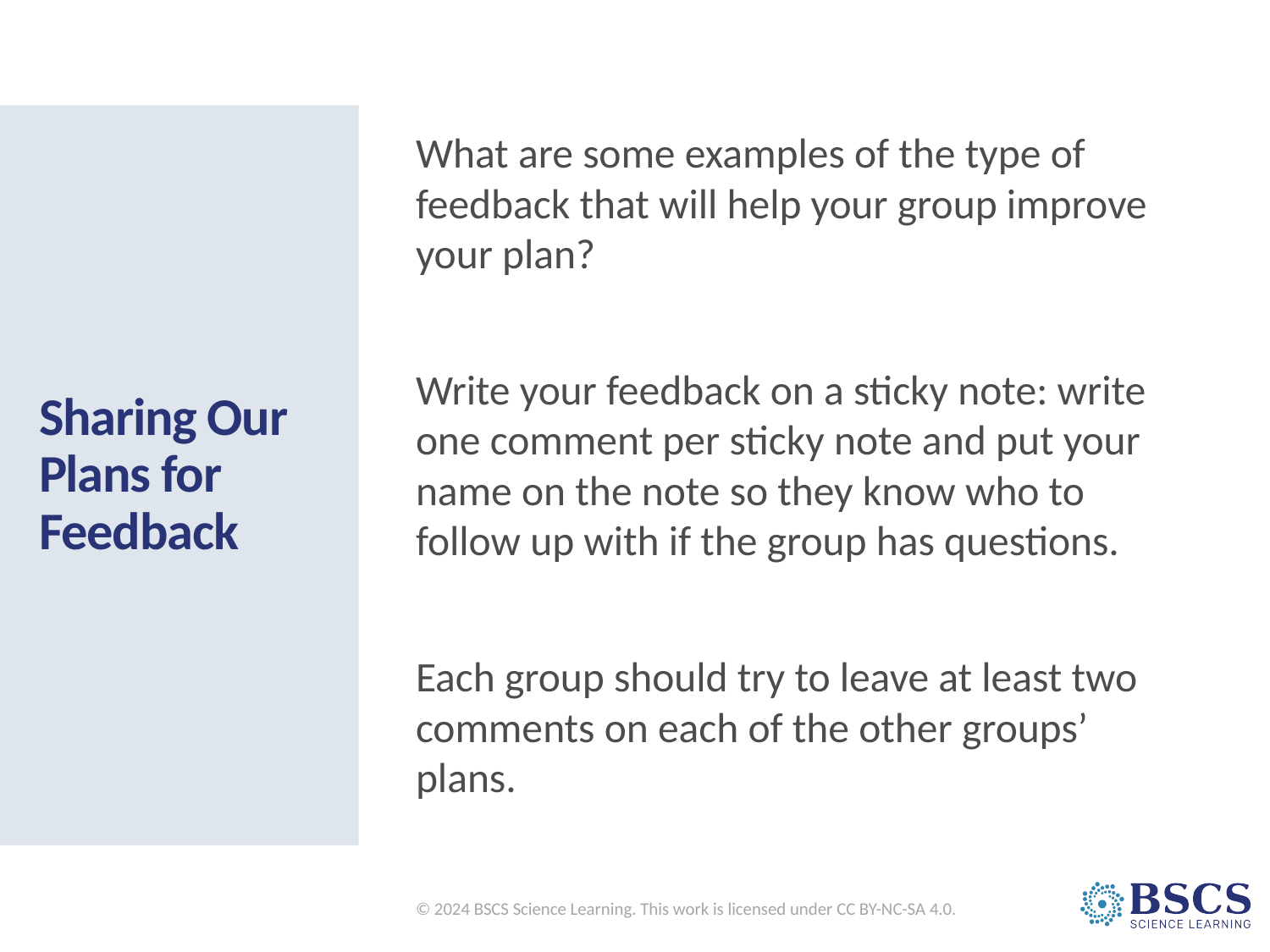

What are some examples of the type of feedback that will help your group improve your plan?

Write your feedback on a sticky note: write one comment per sticky note and put your name on the note so they know who to follow up with if the group has questions.

Each group should try to leave at least two comments on each of the other groups’ plans.

# Sharing Our Plans for Feedback
© 2024 BSCS Science Learning. This work is licensed under CC BY-NC-SA 4.0.